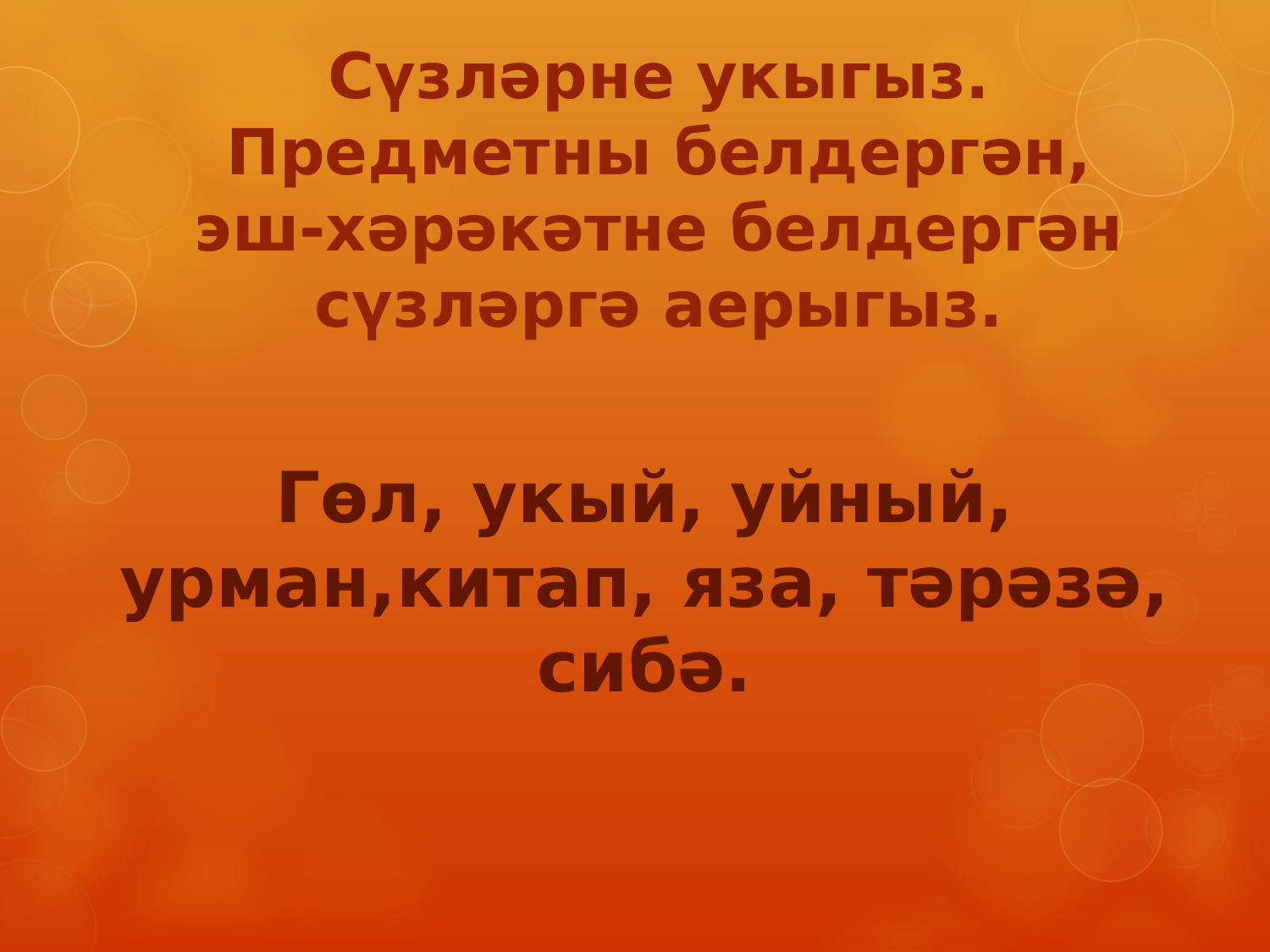

# Сүзләрне укыгыз. Предметны белдергән, эш-хәрәкәтне белдергән сүзләргә аерыгыз.
Гөл, укый, уйный, урман,китап, яза, тәрәзә, сибә.